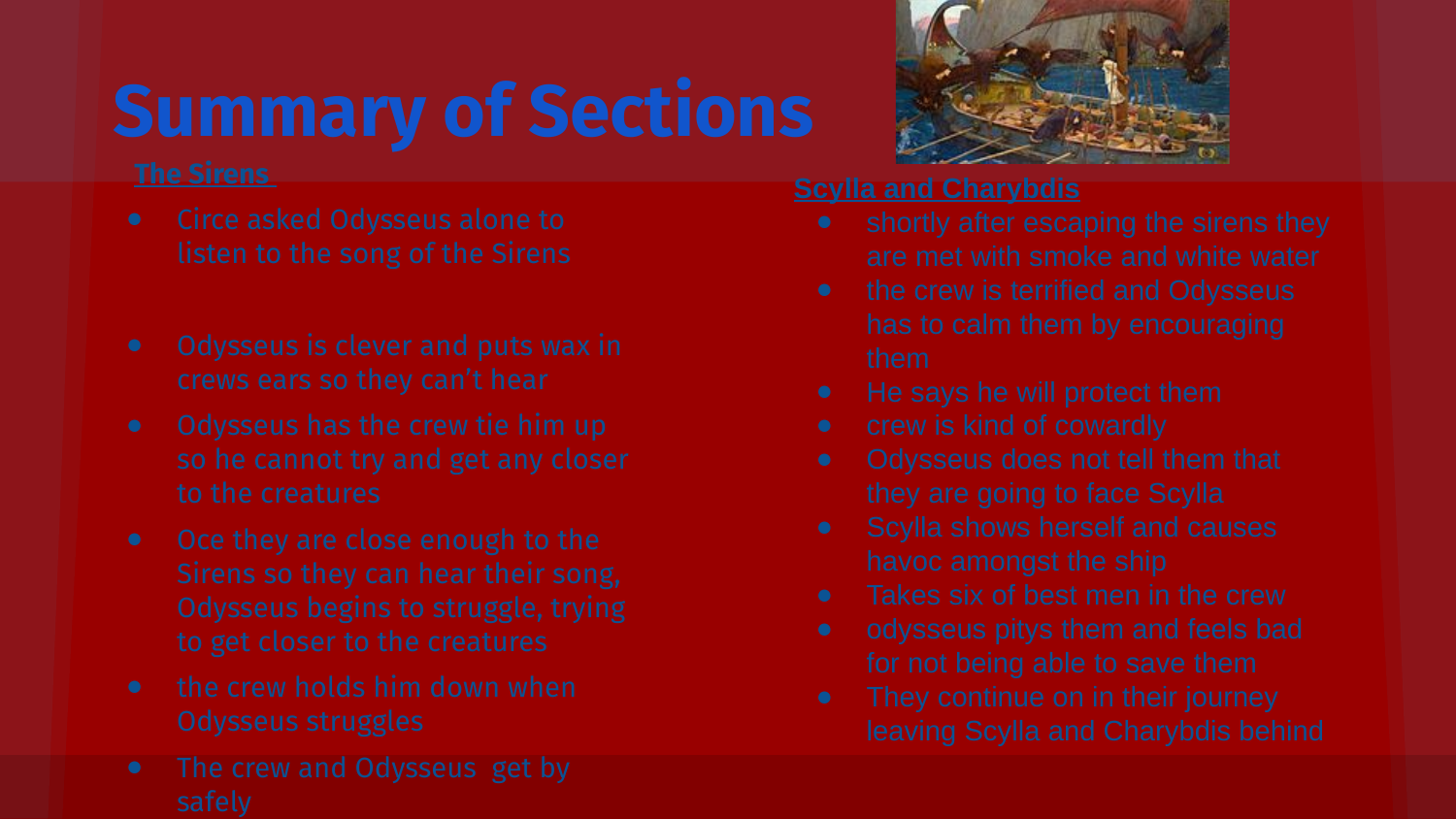

# Summary of Sections
The Sirens
Circe asked Odysseus alone to listen to the song of the Sirens

Odysseus is clever and puts wax in crews ears so they can’t hear
Odysseus has the crew tie him up so he cannot try and get any closer to the creatures
Oce they are close enough to the Sirens so they can hear their song, Odysseus begins to struggle, trying to get closer to the creatures
the crew holds him down when Odysseus struggles
The crew and Odysseus  get by safely
Scylla and Charybdis
shortly after escaping the sirens they are met with smoke and white water
the crew is terrified and Odysseus has to calm them by encouraging them
He says he will protect them
crew is kind of cowardly
Odysseus does not tell them that they are going to face Scylla
Scylla shows herself and causes havoc amongst the ship
Takes six of best men in the crew
odysseus pitys them and feels bad for not being able to save them
They continue on in their journey leaving Scylla and Charybdis behind